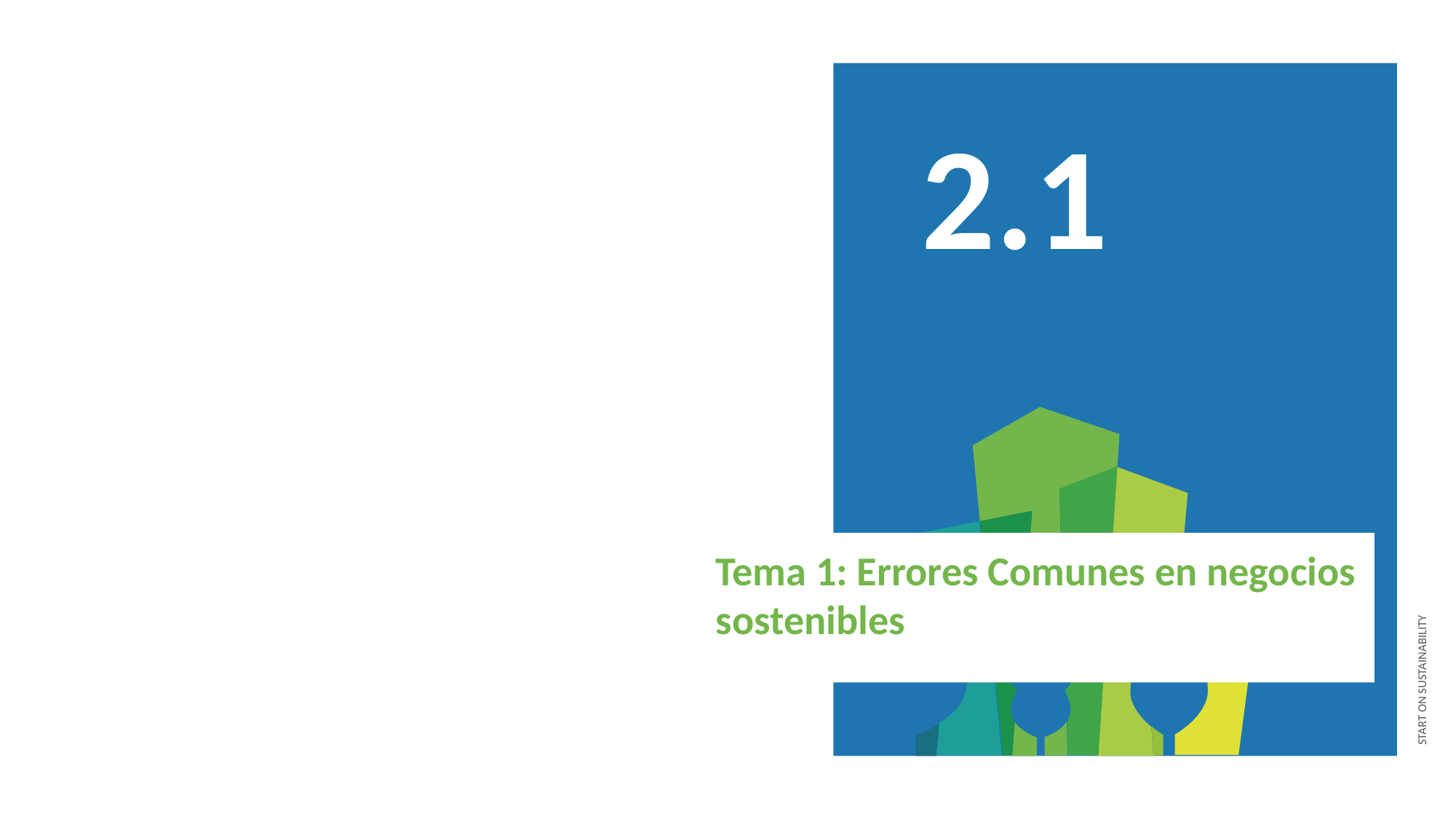

2.1

Tema 1: Errores Comunes en negocios sostenibles